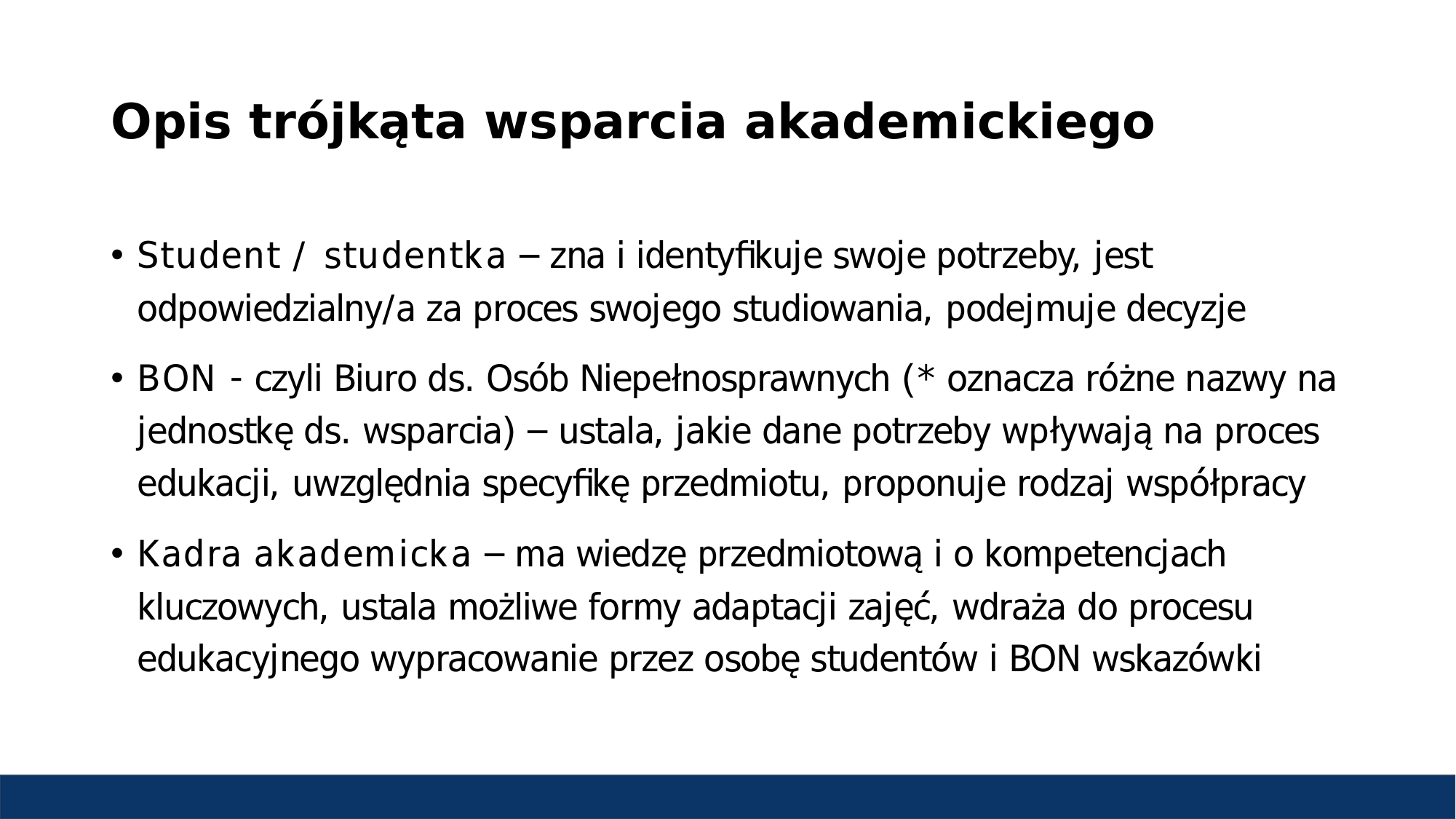

# Opis trójkąta wsparcia akademickiego
Student / studentka – zna i identyfikuje swoje potrzeby, jest odpowiedzialny/a za proces swojego studiowania, podejmuje decyzje
BON - czyli Biuro ds. Osób Niepełnosprawnych (* oznacza różne nazwy na jednostkę ds. wsparcia) – ustala, jakie dane potrzeby wpływają na proces edukacji, uwzględnia specyfikę przedmiotu, proponuje rodzaj współpracy
Kadra akademicka – ma wiedzę przedmiotową i o kompetencjach kluczowych, ustala możliwe formy adaptacji zajęć, wdraża do procesu edukacyjnego wypracowanie przez osobę studentów i BON wskazówki